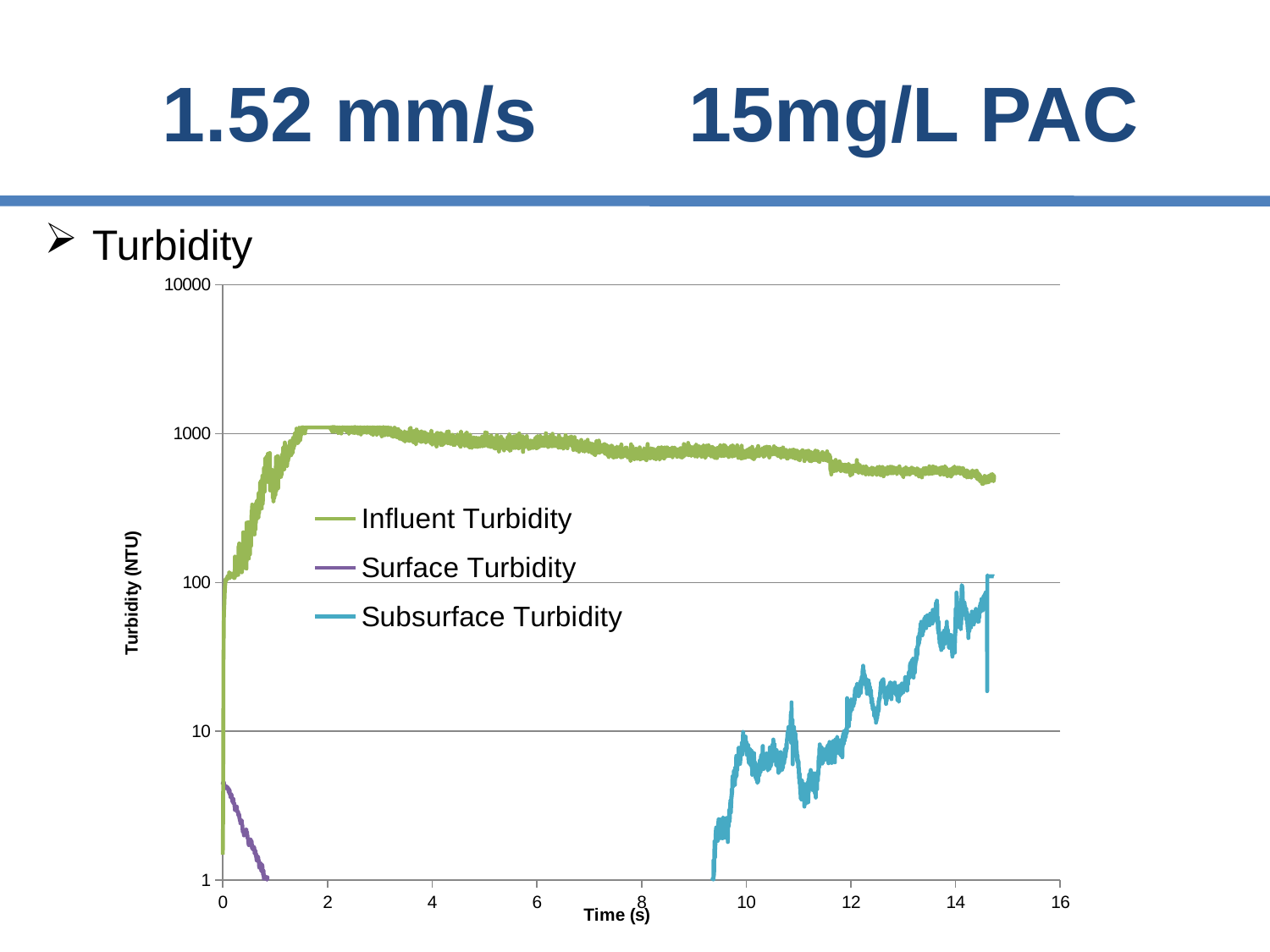

# 1.52 mm/s       15mg/L PAC
Turbidity

### Chart

| Category | Influent Turbidity | Surface Turbidity | Subsurface Turbidity |
|---|---|---|---|